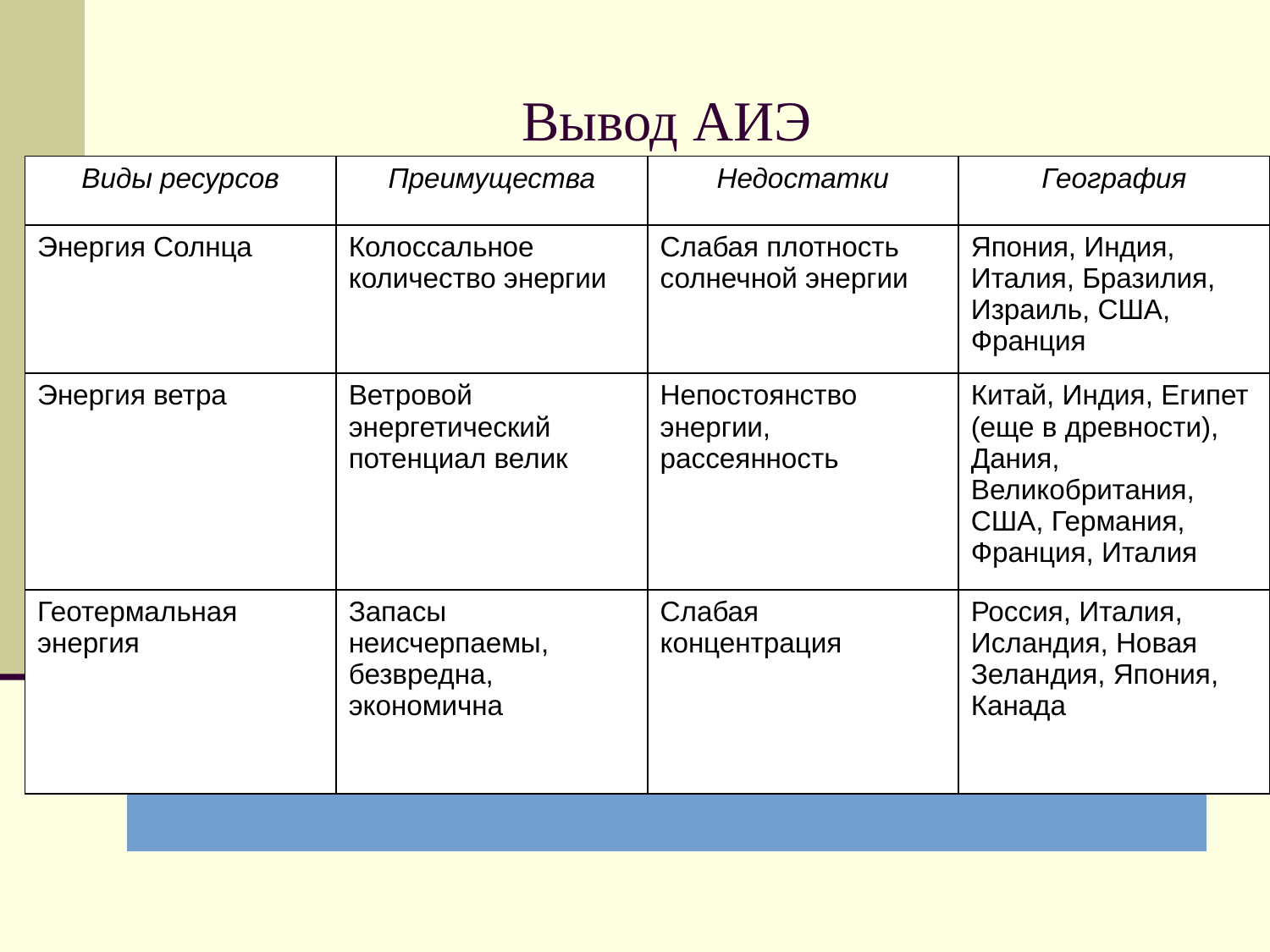

# Вывод АИЭ
| Виды ресурсов | Преимущества | Недостатки | География |
| --- | --- | --- | --- |
| Энергия Солнца | Колоссальное количество энергии | Слабая плотность солнечной энергии | Япония, Индия, Италия, Бразилия, Израиль, США, Франция |
| Энергия ветра | Ветровой энергетический потенциал велик | Непостоянство энергии, рассеянность | Китай, Индия, Египет (еще в древности), Дания, Великобритания, США, Германия, Франция, Италия |
| Геотермальная энергия | Запасы неисчерпаемы, безвредна, экономична | Слабая концентрация | Россия, Италия, Исландия, Новая Зеландия, Япония, Канада |